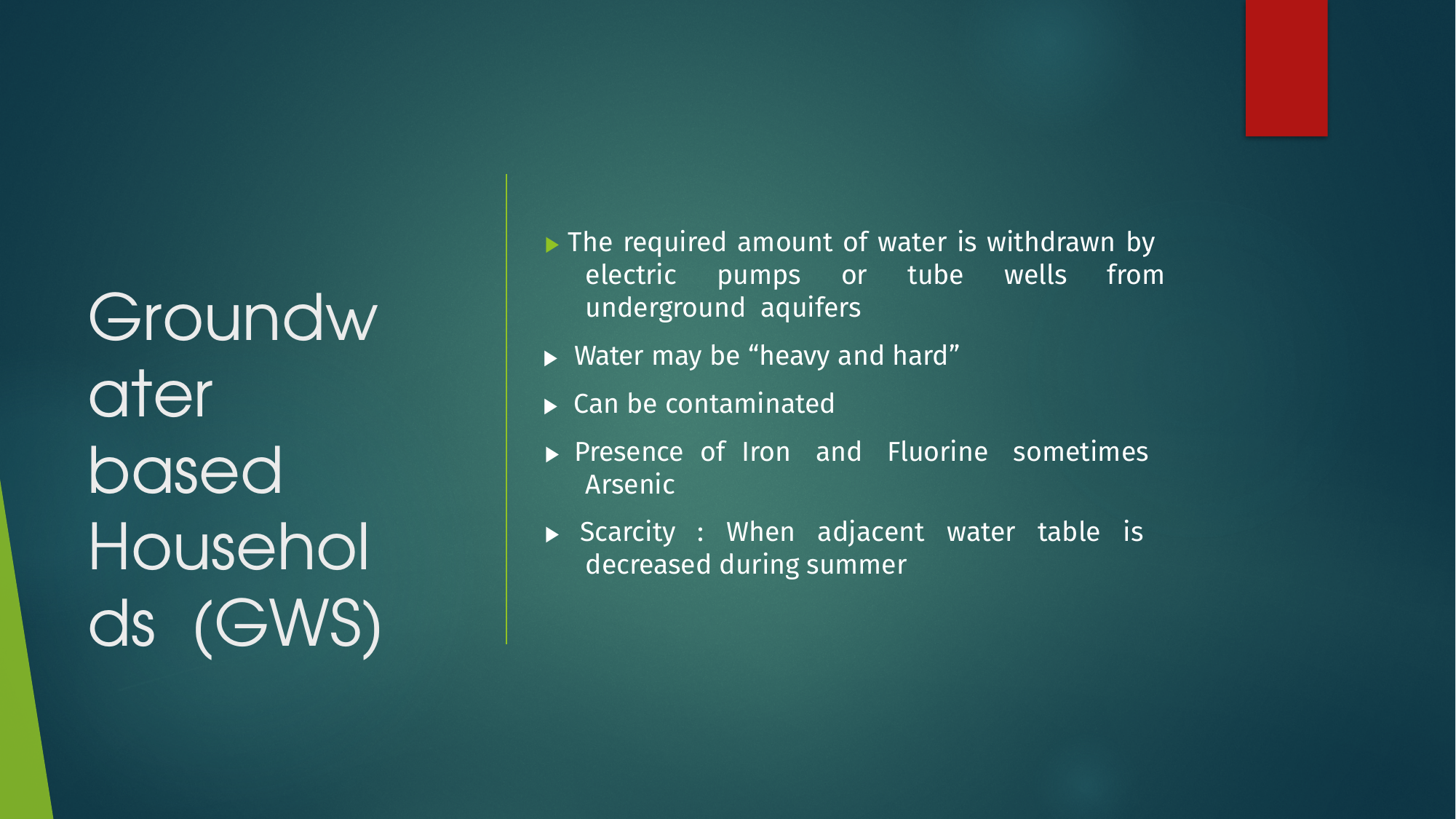

▶ The required amount of water is withdrawn by  electric pumps or tube wells from underground  aquifers
▶ Water may be “heavy and hard”
▶ Can be contaminated
▶ Presence of Iron and Fluorine sometimes  Arsenic
▶ Scarcity : When adjacent water table is  decreased during summer
# Groundwater  based  Households  (GWS)